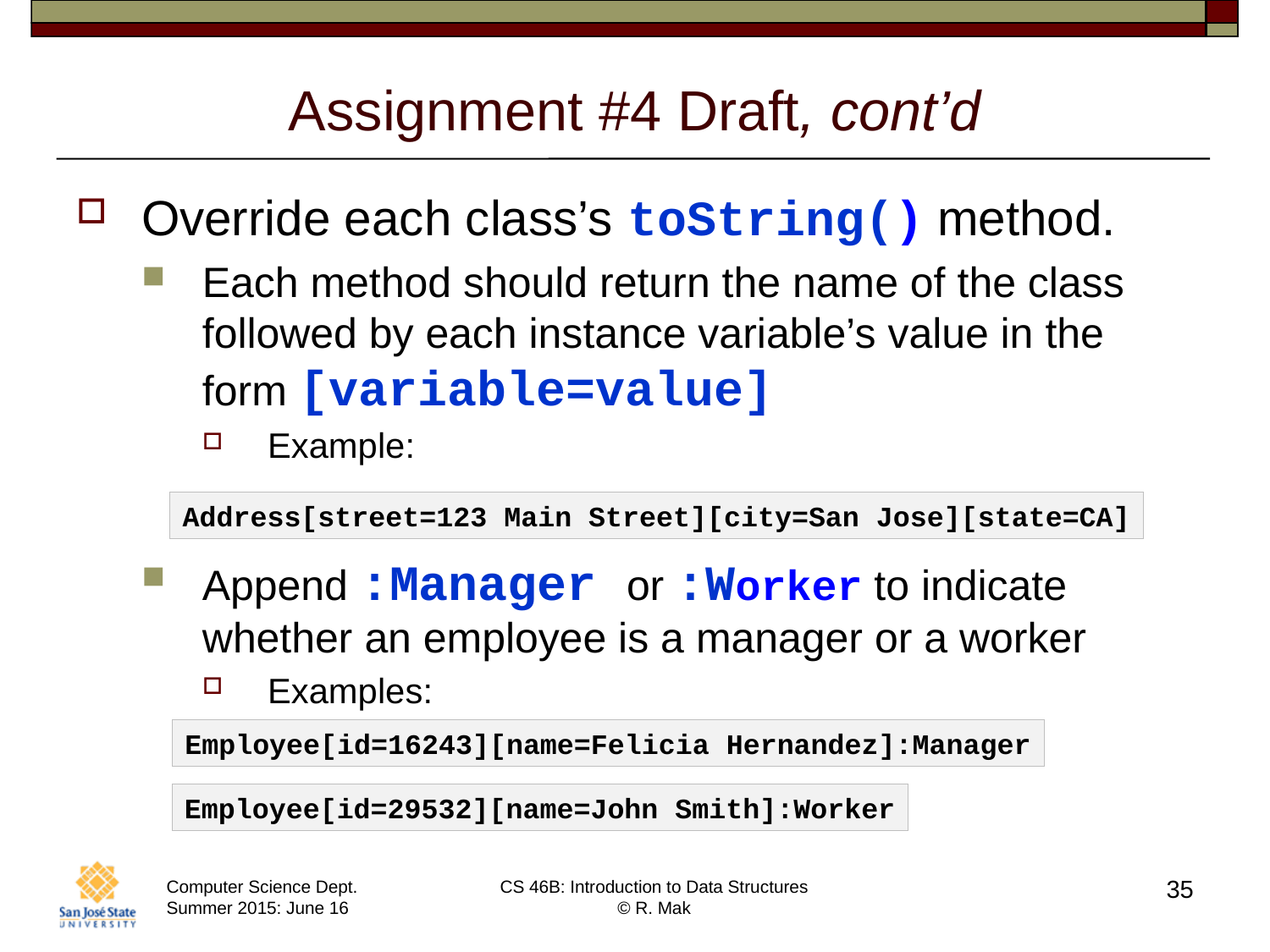

# Assignment #4 Draft, cont’d
Override each class’s toString() method.
Each method should return the name of the class followed by each instance variable’s value in the form [variable=value]
Example:

Append :Manager or :Worker to indicate whether an employee is a manager or a worker
Examples:
Address[street=123 Main Street][city=San Jose][state=CA]
Employee[id=16243][name=Felicia Hernandez]:Manager
Employee[id=29532][name=John Smith]:Worker
35